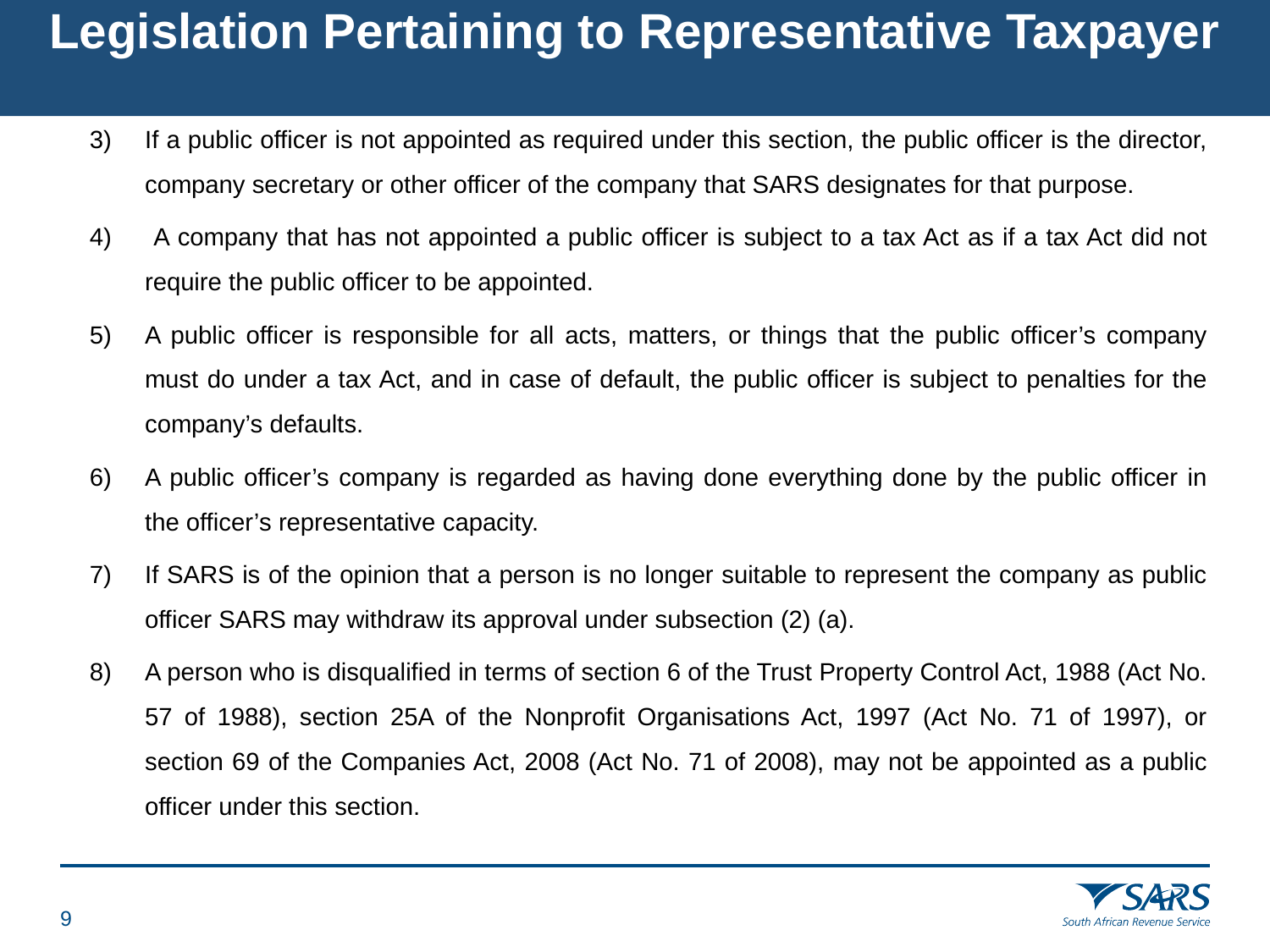

# Legislation Pertaining to Representative Taxpayer

If a public officer is not appointed as required under this section, the public officer is the director, company secretary or other officer of the company that SARS designates for that purpose.
 A company that has not appointed a public officer is subject to a tax Act as if a tax Act did not require the public officer to be appointed.
A public officer is responsible for all acts, matters, or things that the public officer’s company must do under a tax Act, and in case of default, the public officer is subject to penalties for the company’s defaults.
A public officer’s company is regarded as having done everything done by the public officer in the officer’s representative capacity.
If SARS is of the opinion that a person is no longer suitable to represent the company as public officer SARS may withdraw its approval under subsection (2) (a).
A person who is disqualified in terms of section 6 of the Trust Property Control Act, 1988 (Act No. 57 of 1988), section 25A of the Nonprofit Organisations Act, 1997 (Act No. 71 of 1997), or section 69 of the Companies Act, 2008 (Act No. 71 of 2008), may not be appointed as a public officer under this section.

9